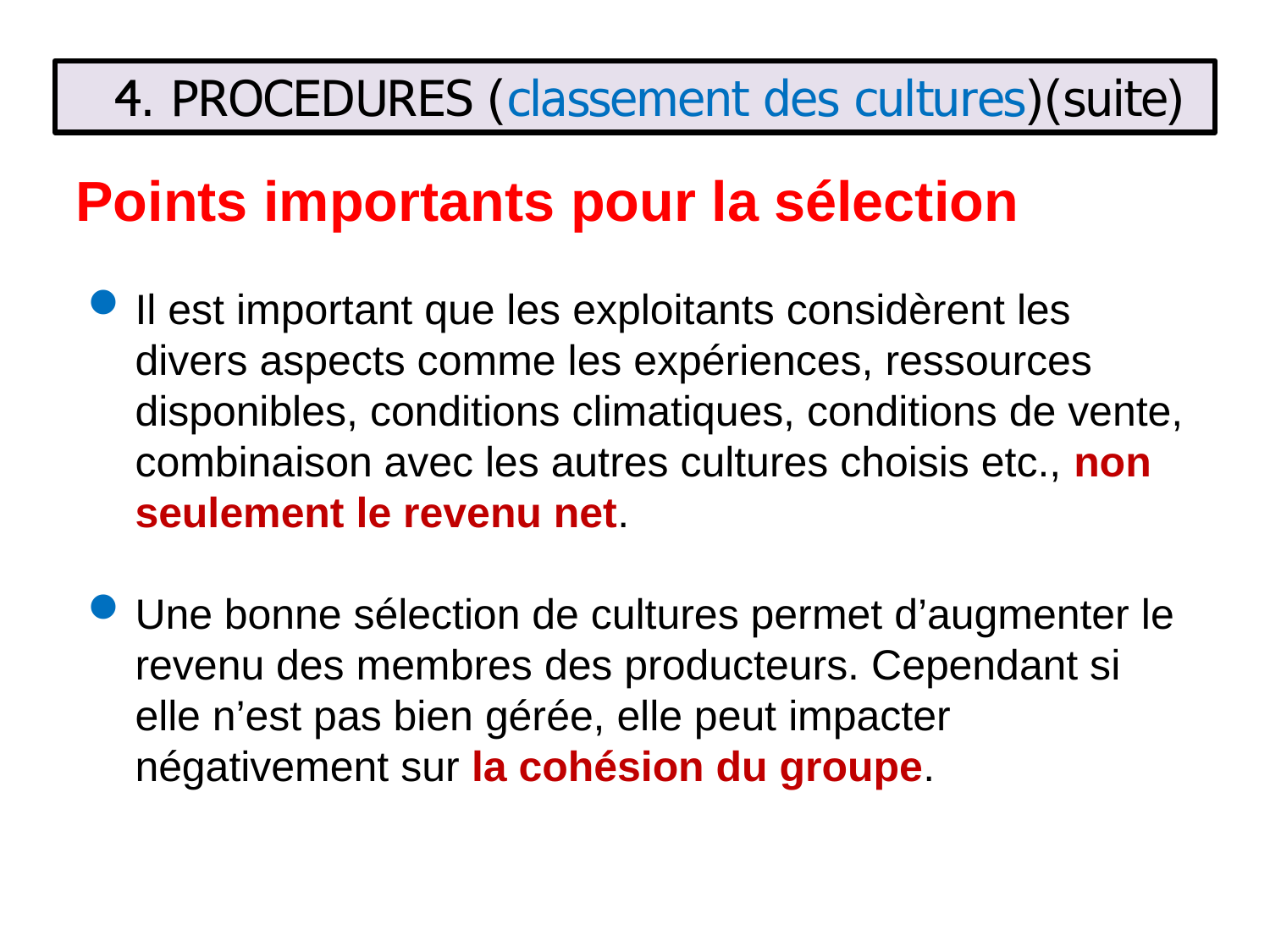

4. PROCEDURES (classement des cultures)(suite)
Points importants pour la sélection
Il est important que les exploitants considèrent les divers aspects comme les expériences, ressources disponibles, conditions climatiques, conditions de vente, combinaison avec les autres cultures choisis etc., non seulement le revenu net.

Une bonne sélection de cultures permet d’augmenter le revenu des membres des producteurs. Cependant si elle n’est pas bien gérée, elle peut impacter négativement sur la cohésion du groupe.